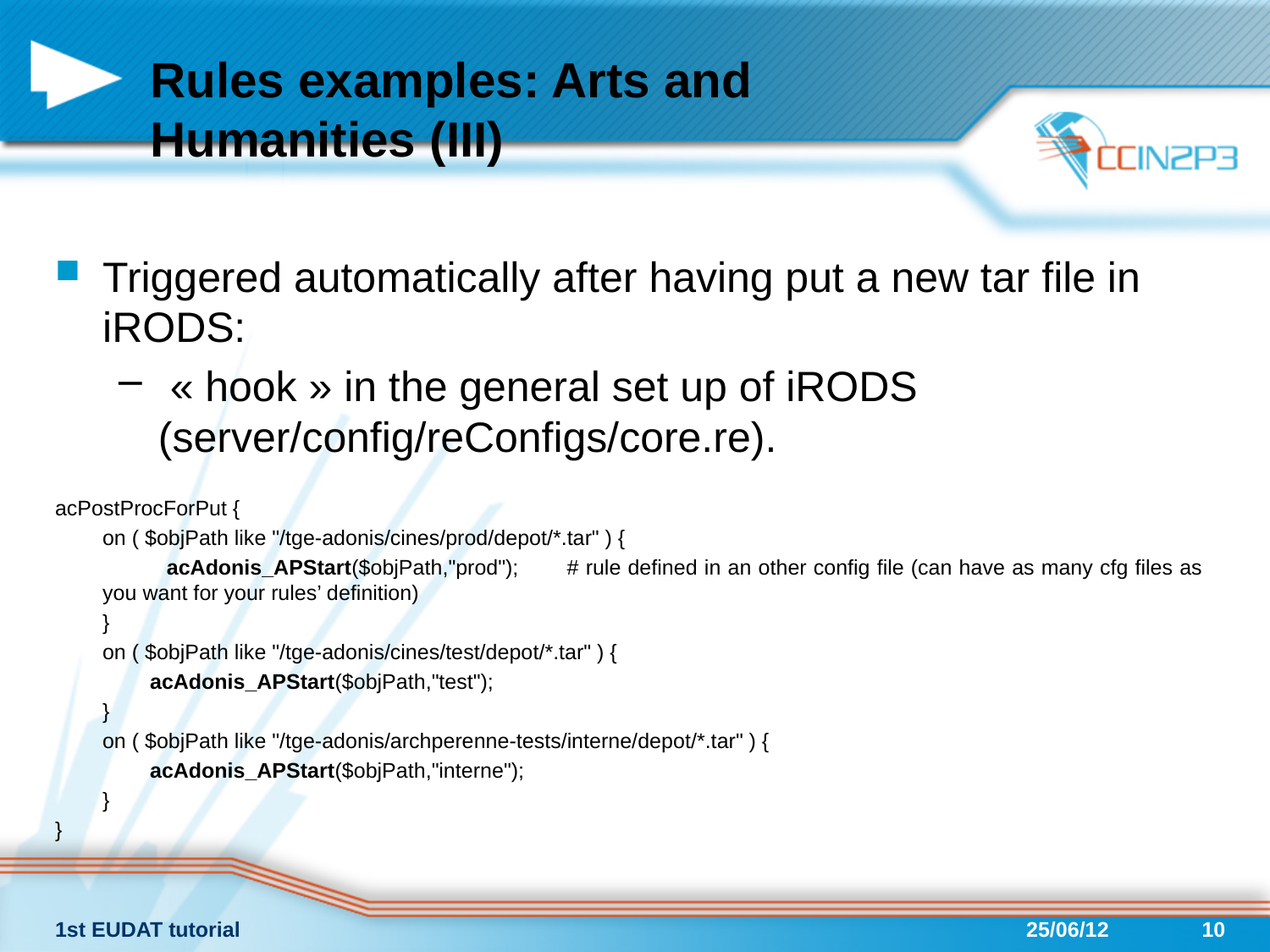

# Rules examples: Arts and Humanities (III)
Triggered automatically after having put a new tar file in iRODS:
 « hook » in the general set up of iRODS (server/config/reConfigs/core.re).

acPostProcForPut {
        on ( $objPath like "/tge-adonis/cines/prod/depot/*.tar" ) {
                acAdonis_APStart($objPath,"prod");       # rule defined in an other config file (can have as many cfg files as you want for your rules’ definition)
        }
        on ( $objPath like "/tge-adonis/cines/test/depot/*.tar" ) {
                acAdonis_APStart($objPath,"test");
        }
        on ( $objPath like "/tge-adonis/archperenne-tests/interne/depot/*.tar" ) {
                acAdonis_APStart($objPath,"interne");
        }
}

1st EUDAT tutorial
25/06/12
10